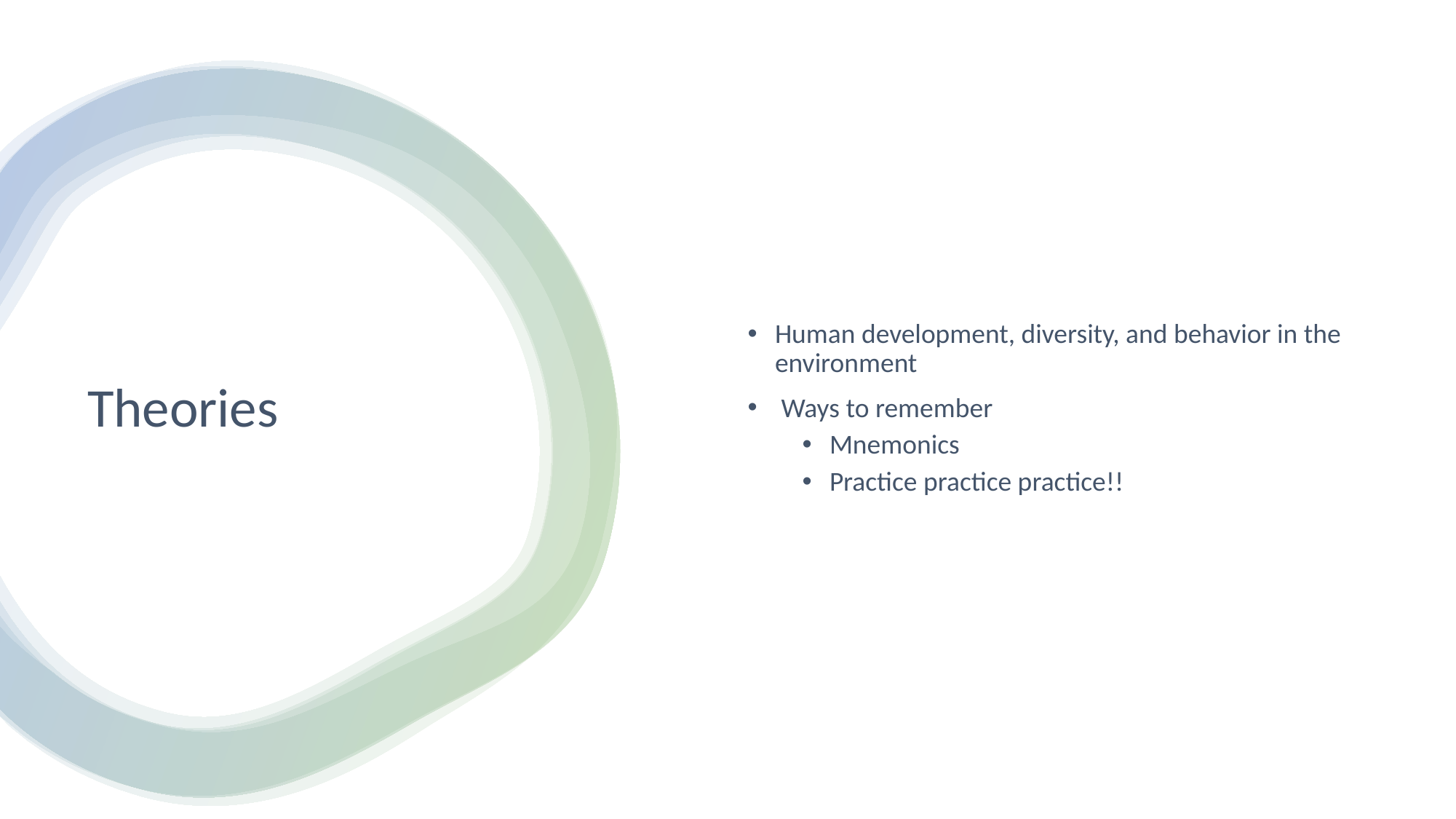

Human development, diversity, and behavior in the environment
 Ways to remember
Mnemonics
Practice practice practice!!
# Theories